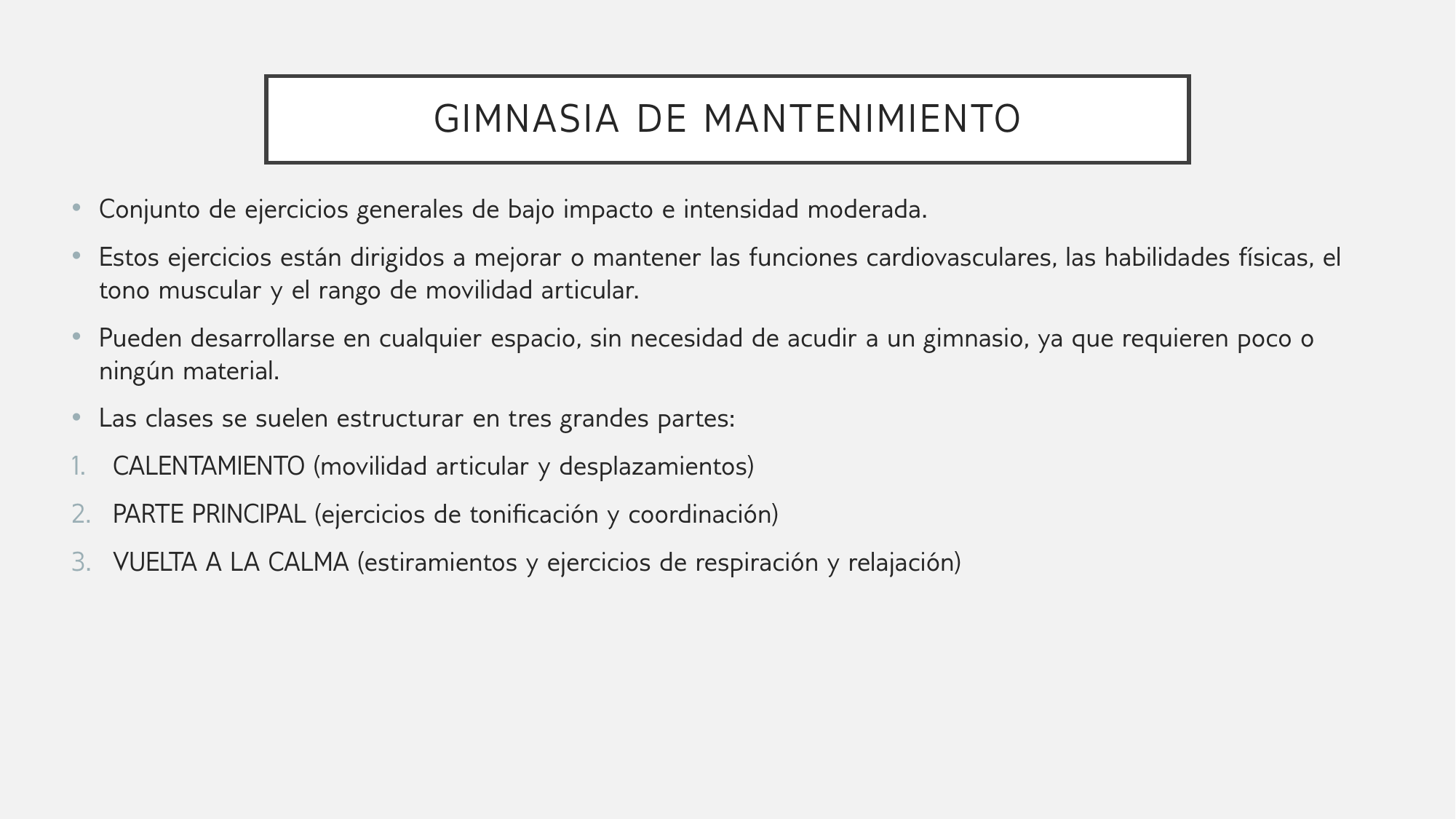

# GIMNASIA DE MANTENIMIENTO
Conjunto de ejercicios generales de bajo impacto e intensidad moderada.
Estos ejercicios están dirigidos a mejorar o mantener las funciones cardiovasculares, las habilidades físicas, el tono muscular y el rango de movilidad articular.
Pueden desarrollarse en cualquier espacio, sin necesidad de acudir a un gimnasio, ya que requieren poco o ningún material.
Las clases se suelen estructurar en tres grandes partes:
CALENTAMIENTO (movilidad articular y desplazamientos)
PARTE PRINCIPAL (ejercicios de tonificación y coordinación)
VUELTA A LA CALMA (estiramientos y ejercicios de respiración y relajación)